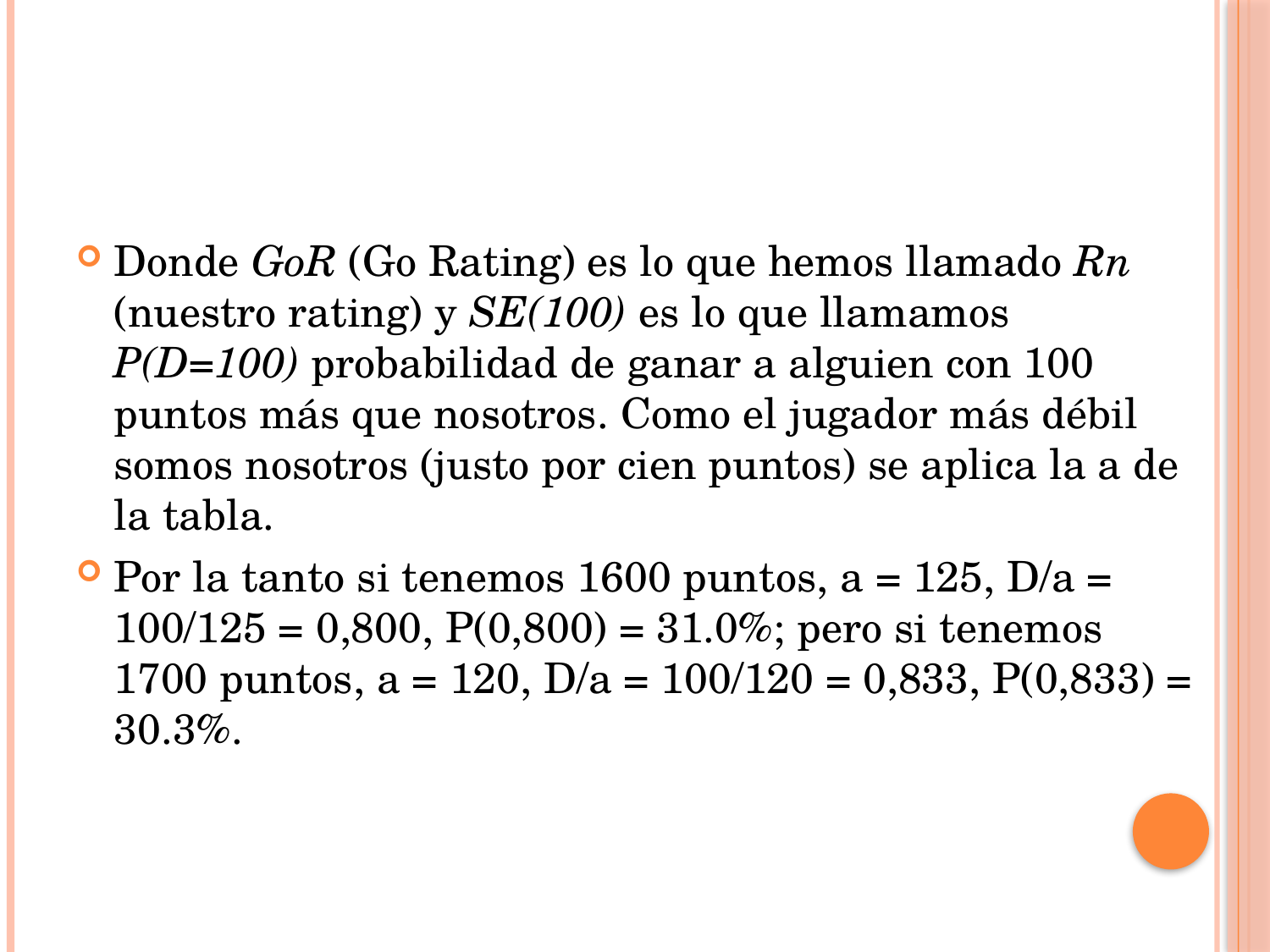

Donde GoR (Go Rating) es lo que hemos llamado Rn (nuestro rating) y SE(100) es lo que llamamos P(D=100) probabilidad de ganar a alguien con 100 puntos más que nosotros. Como el jugador más débil somos nosotros (justo por cien puntos) se aplica la a de la tabla.
Por la tanto si tenemos 1600 puntos, a = 125, D/a = 100/125 = 0,800, P(0,800) = 31.0%; pero si tenemos 1700 puntos, a = 120, D/a = 100/120 = 0,833, P(0,833) = 30.3%.